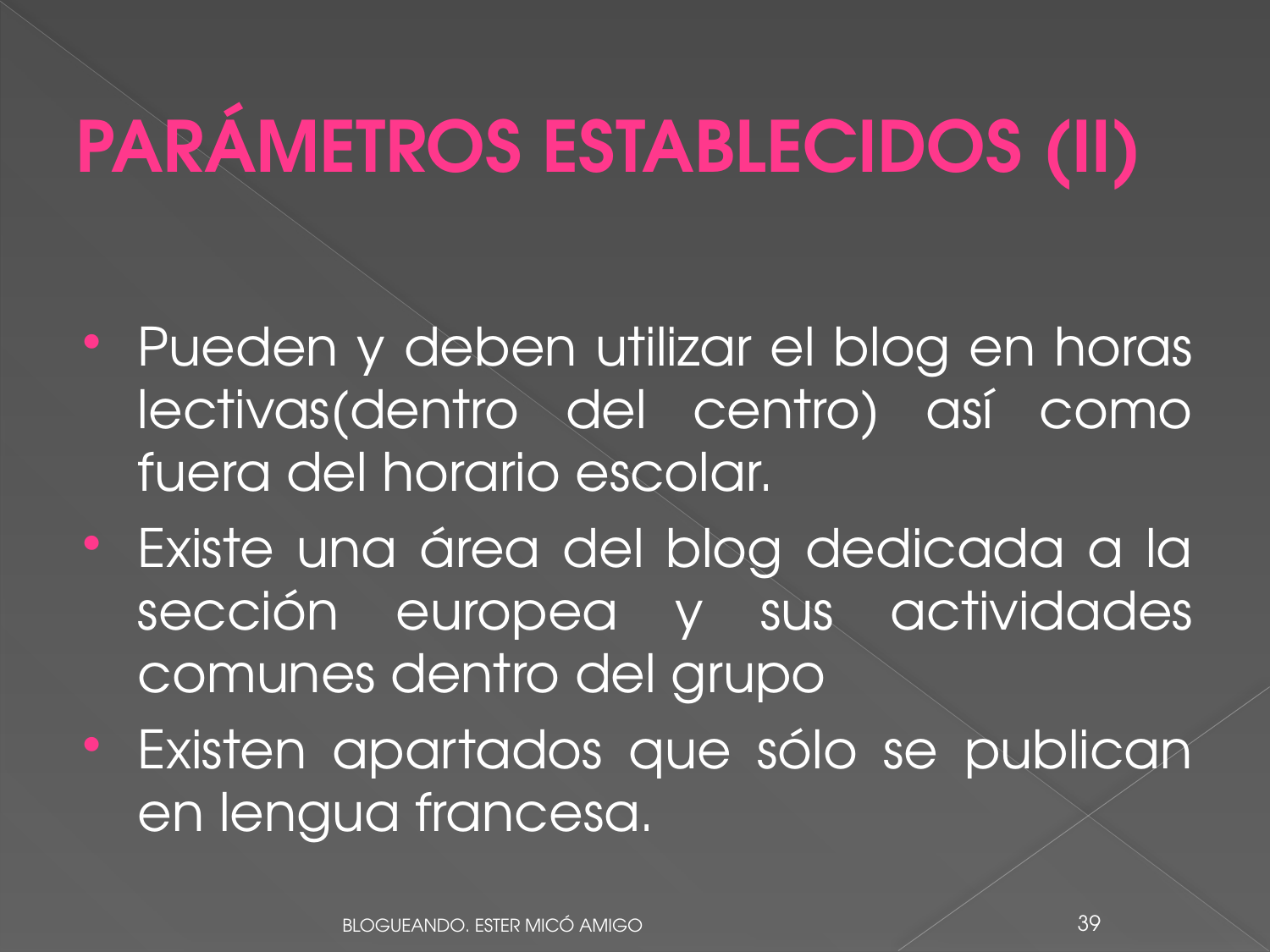

PARÁMETROS ESTABLECIDOS (II)

Pueden y deben utilizar el blog en horas lectivas(dentro del centro) así como fuera del horario escolar.
Existe una área del blog dedicada a la sección europea y sus actividades comunes dentro del grupo
Existen apartados que sólo se publican en lengua francesa.

39
BLOGUEANDO. ESTER MICÓ AMIGO